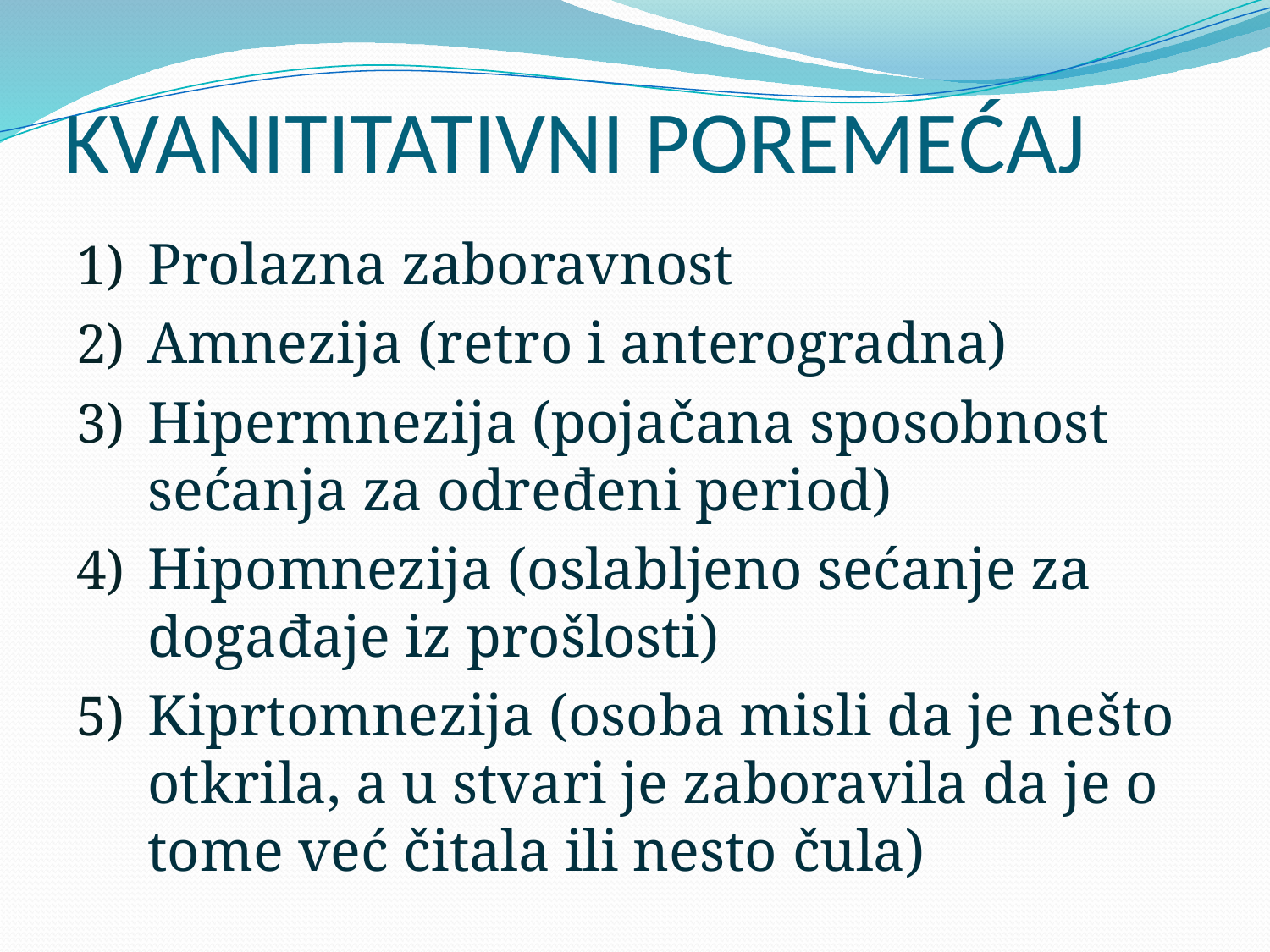

# KVANITITATIVNI POREMEĆAJ
Prolazna zaboravnost
Amnezija (retro i anterogradna)
Hipermnezija (pojačana sposobnost sećanja za određeni period)
Hipomnezija (oslabljeno sećanje za događaje iz prošlosti)
Kiprtomnezija (osoba misli da je nešto otkrila, a u stvari je zaboravila da je o tome već čitala ili nesto čula)